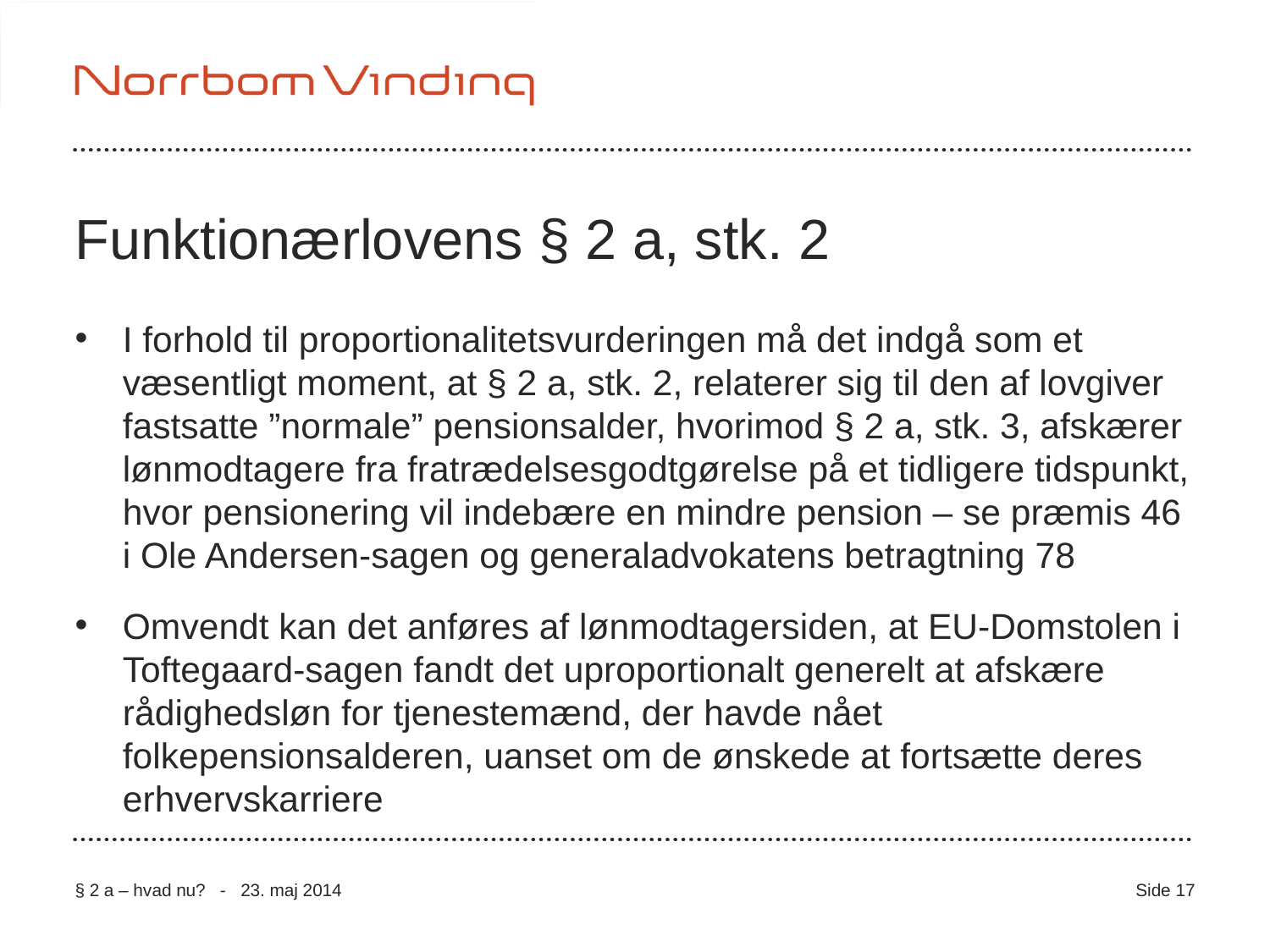

# Funktionærlovens § 2 a, stk. 2
I forhold til proportionalitetsvurderingen må det indgå som et væsentligt moment, at § 2 a, stk. 2, relaterer sig til den af lovgiver fastsatte ”normale” pensionsalder, hvorimod § 2 a, stk. 3, afskærer lønmodtagere fra fratrædelsesgodtgørelse på et tidligere tidspunkt, hvor pensionering vil indebære en mindre pension – se præmis 46 i Ole Andersen-sagen og generaladvokatens betragtning 78

Omvendt kan det anføres af lønmodtagersiden, at EU-Domstolen i Toftegaard-sagen fandt det uproportionalt generelt at afskære rådighedsløn for tjenestemænd, der havde nået folkepensionsalderen, uanset om de ønskede at fortsætte deres erhvervskarriere
§ 2 a – hvad nu?   -   23. maj 2014
Side 17